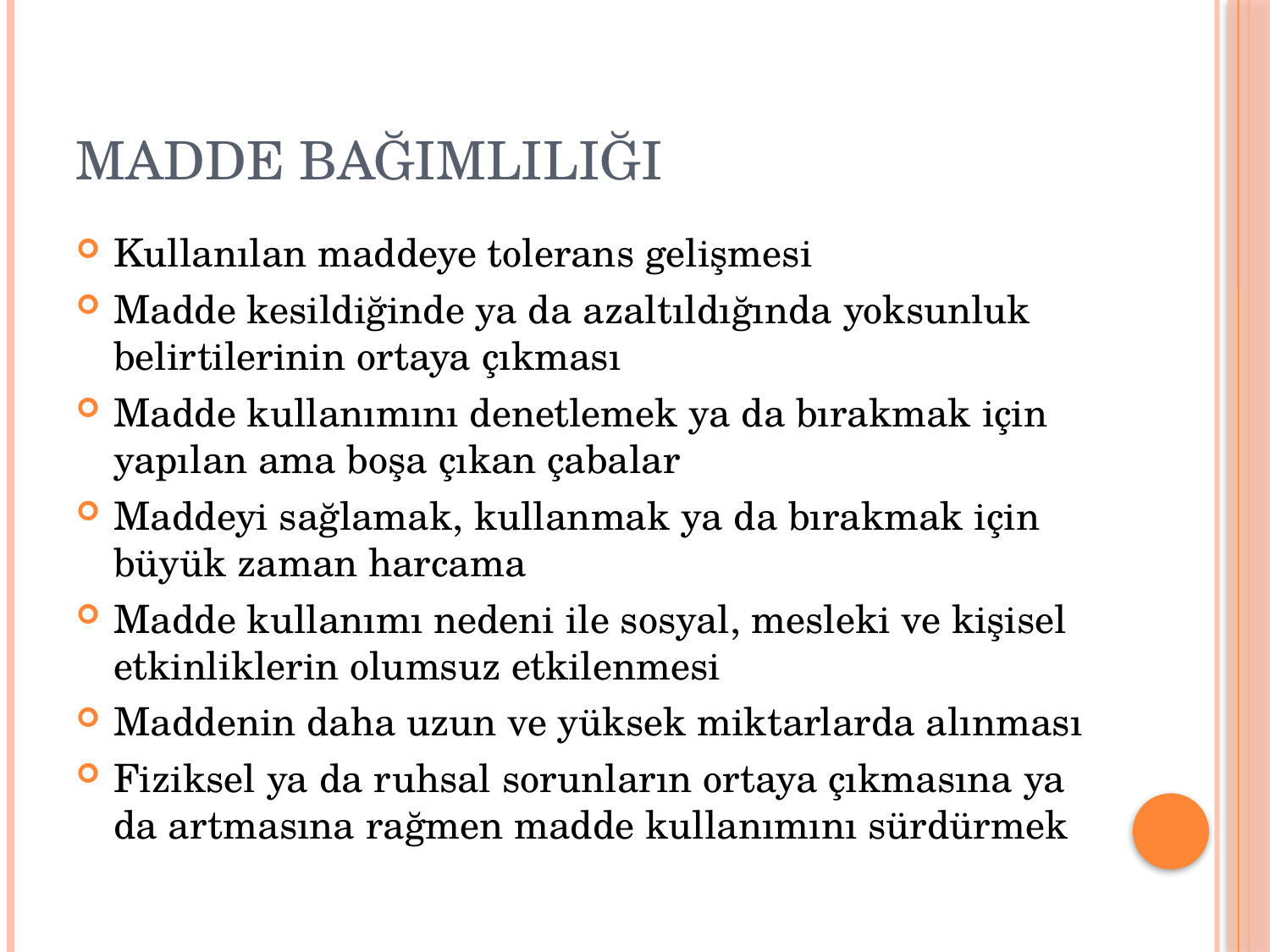

# MADDE BAĞIMLILIĞI
Kullanılan maddeye tolerans gelişmesi
Madde kesildiğinde ya da azaltıldığında yoksunluk belirtilerinin ortaya çıkması
Madde kullanımını denetlemek ya da bırakmak için yapılan ama boşa çıkan çabalar
Maddeyi sağlamak, kullanmak ya da bırakmak için büyük zaman harcama
Madde kullanımı nedeni ile sosyal, mesleki ve kişisel etkinliklerin olumsuz etkilenmesi
Maddenin daha uzun ve yüksek miktarlarda alınması
Fiziksel ya da ruhsal sorunların ortaya çıkmasına ya da artmasına rağmen madde kullanımını sürdürmek